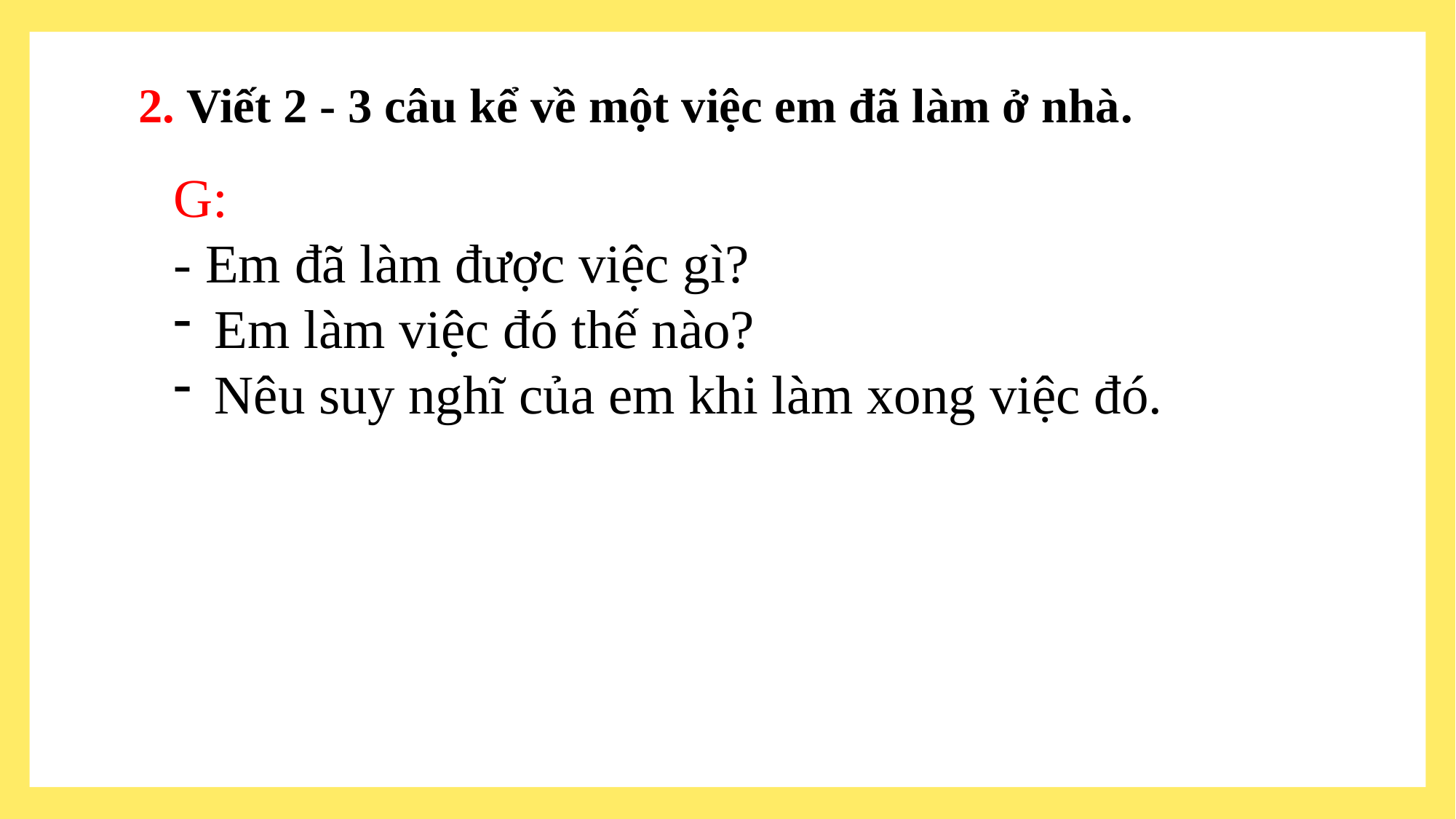

2. Viết 2 - 3 câu kể về một việc em đã làm ở nhà.
G:
- Em đã làm được việc gì?
Em làm việc đó thế nào?
Nêu suy nghĩ của em khi làm xong việc đó.